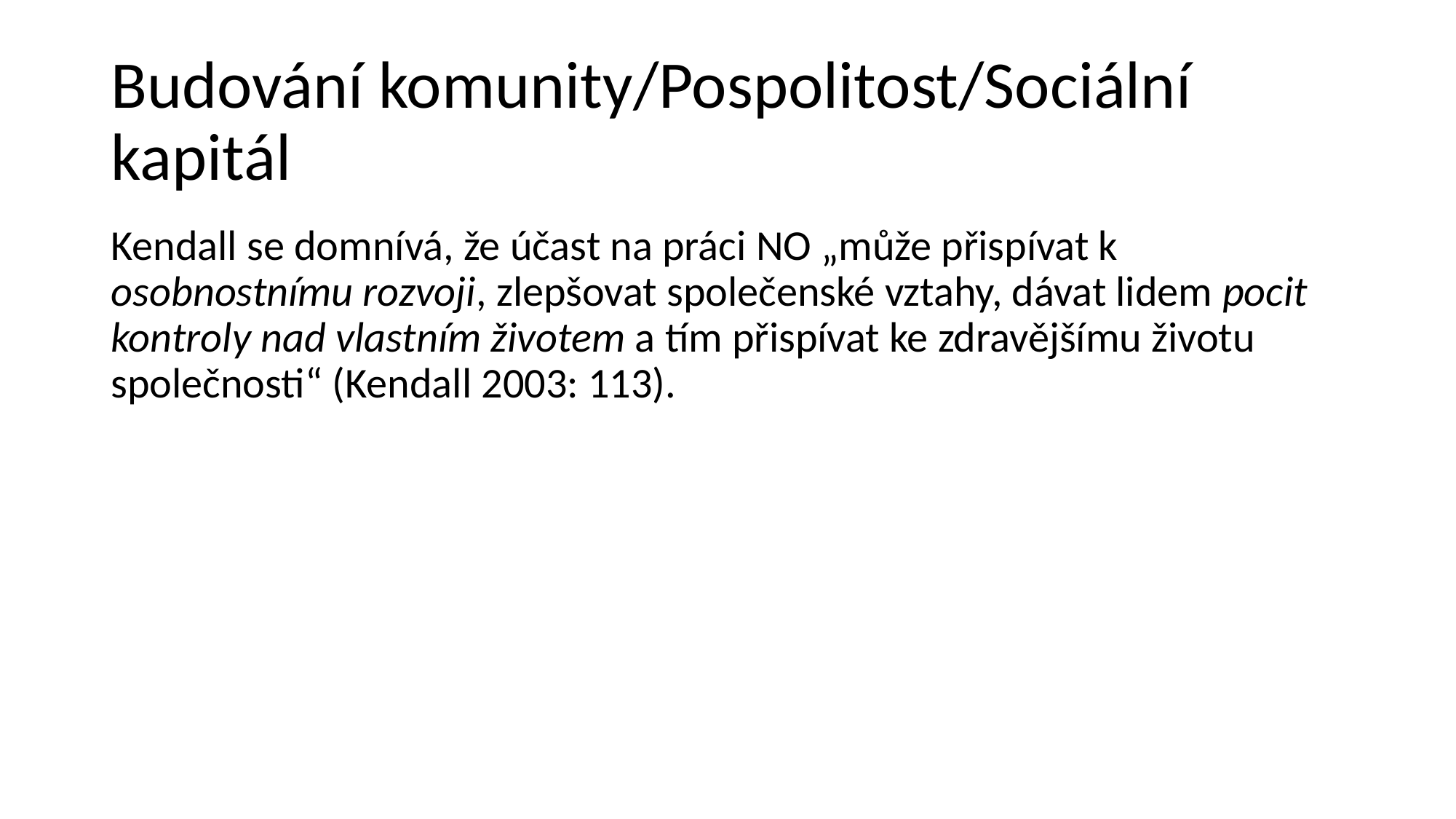

# Budování komunity/Pospolitost/Sociální kapitál
Kendall se domnívá, že účast na práci NO „může přispívat k osobnostnímu rozvoji, zlepšovat společenské vztahy, dávat lidem pocit kontroly nad vlastním životem a tím přispívat ke zdravějšímu životu společnosti“ (Kendall 2003: 113).